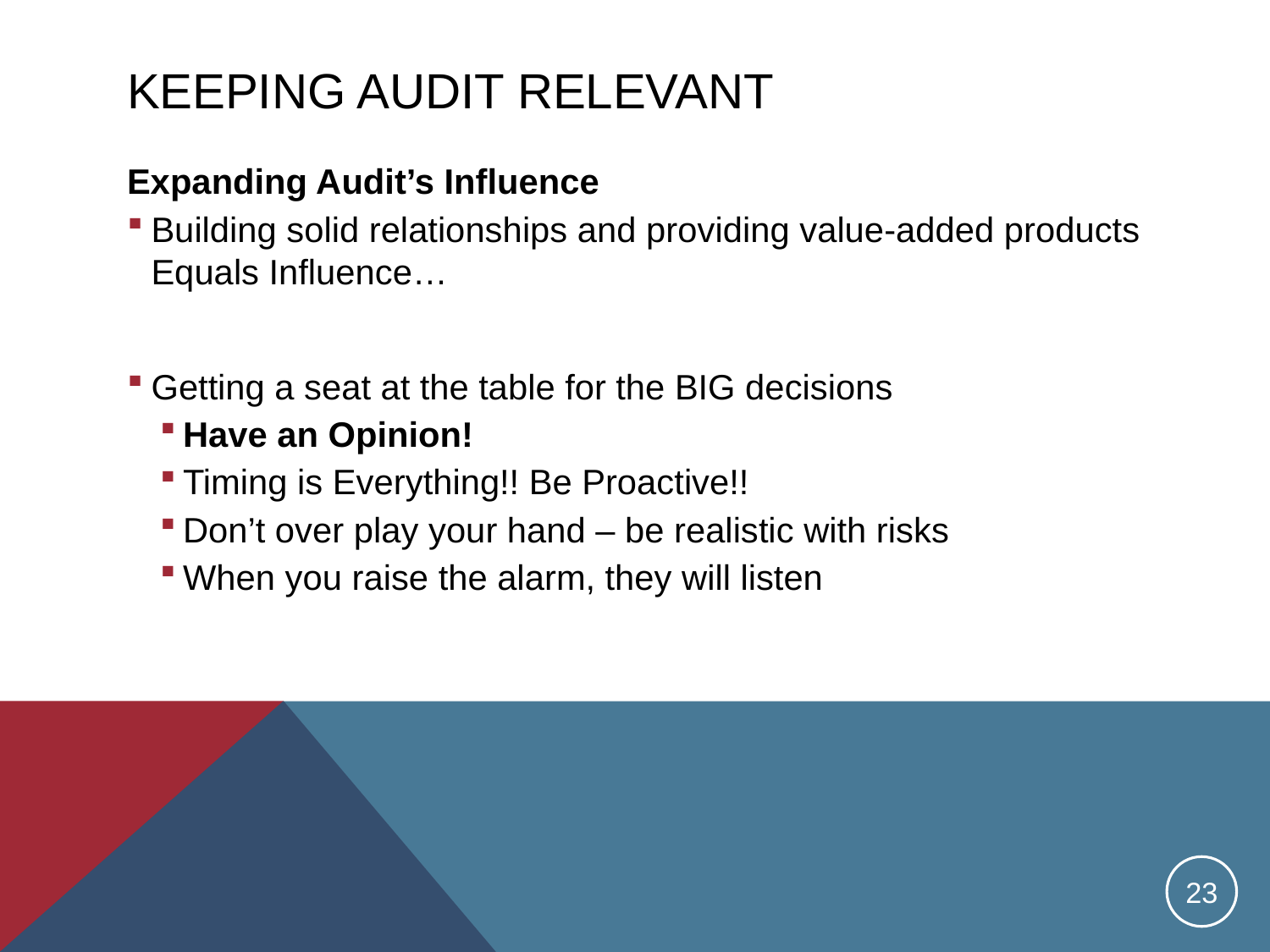

# Keeping Audit Relevant
Expanding Audit’s Influence
Building solid relationships and providing value-added products Equals Influence…

Getting a seat at the table for the BIG decisions
Have an Opinion!
Timing is Everything!! Be Proactive!!
Don’t over play your hand – be realistic with risks
When you raise the alarm, they will listen
23